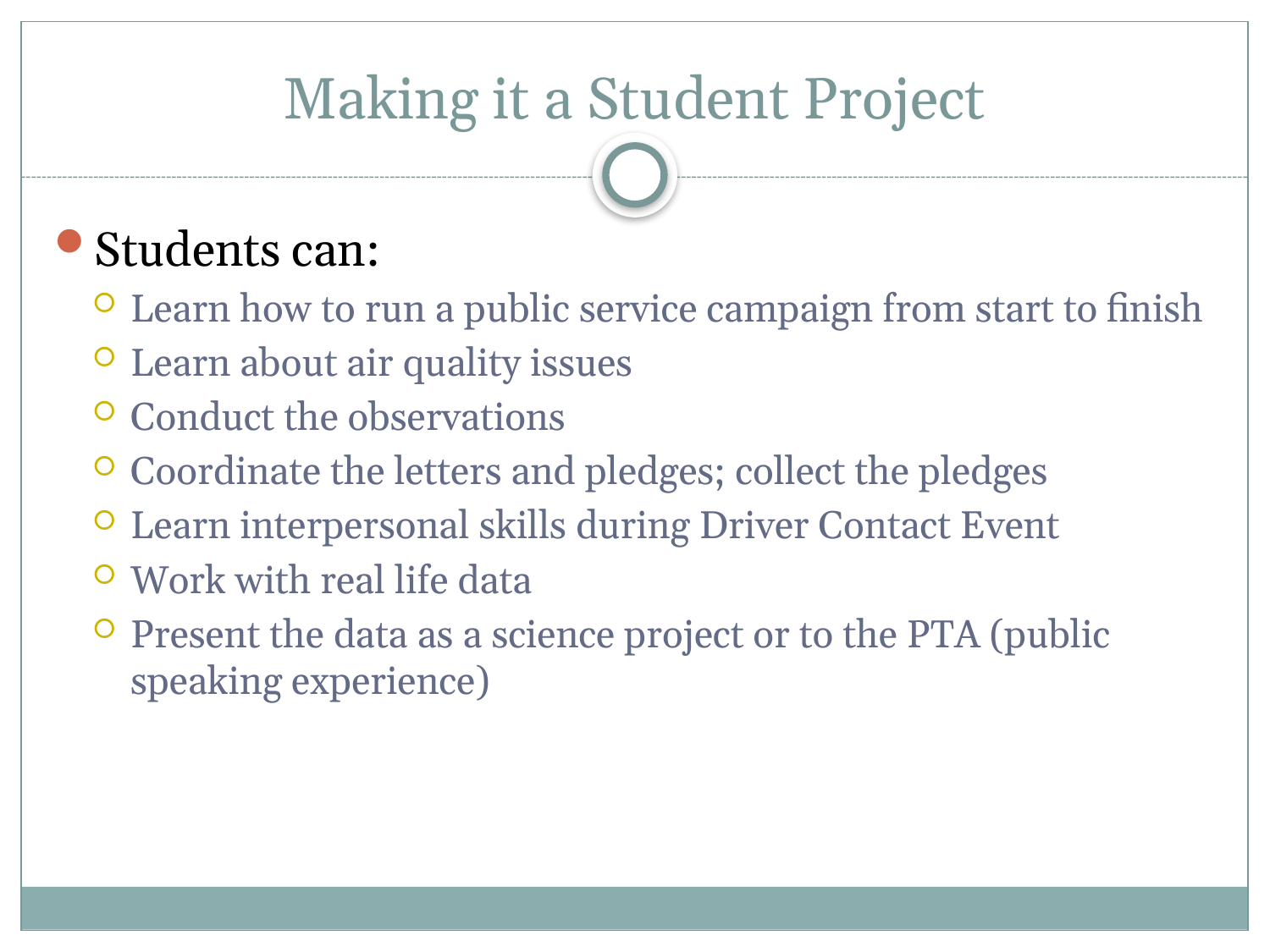

# Making it a Student Project
Students can:
Learn how to run a public service campaign from start to finish
Learn about air quality issues
Conduct the observations
Coordinate the letters and pledges; collect the pledges
Learn interpersonal skills during Driver Contact Event
Work with real life data
Present the data as a science project or to the PTA (public speaking experience)